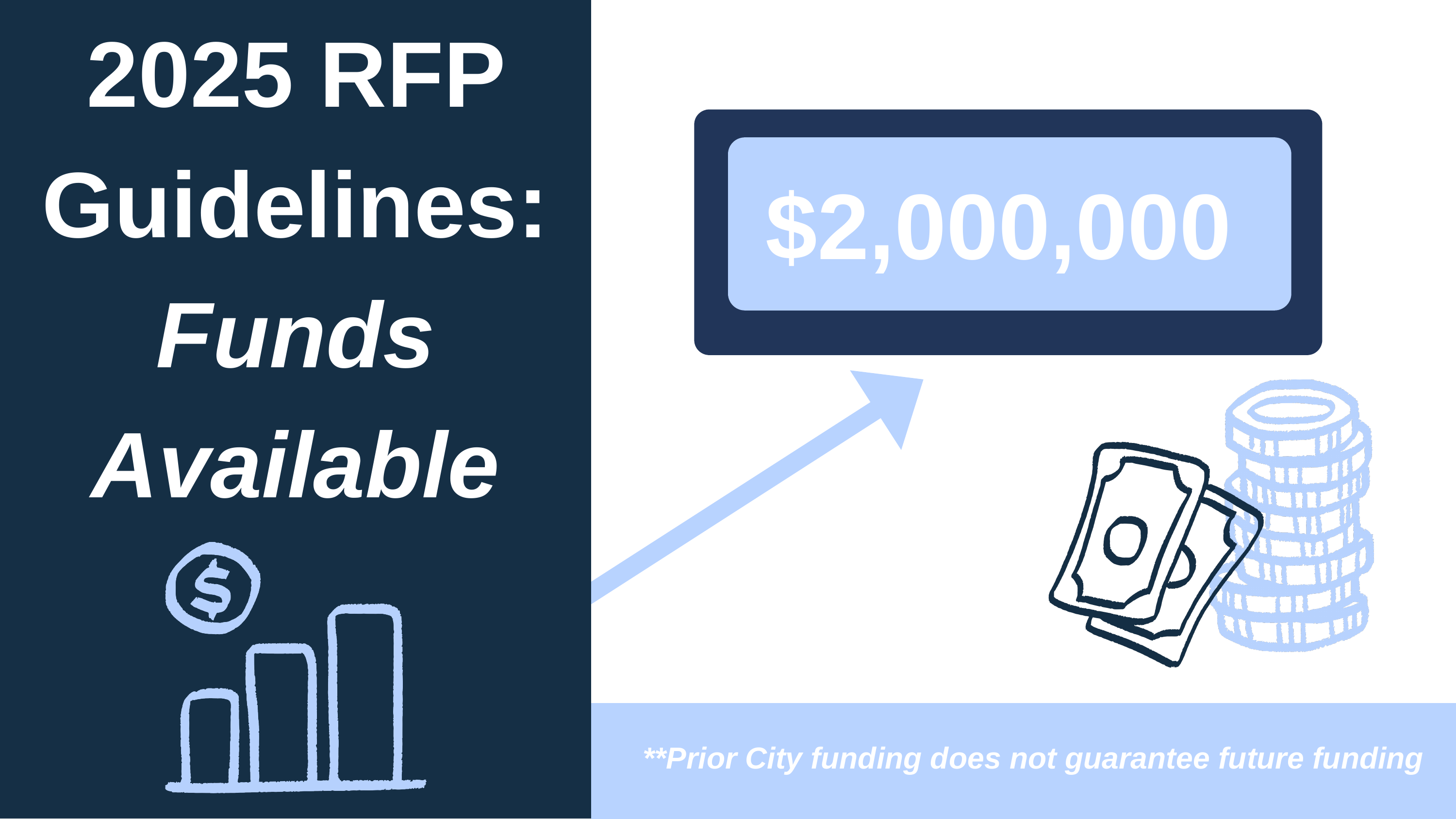

2025 RFP Guidelines: Funds Available

$2,000,000

**Prior City funding does not guarantee future funding